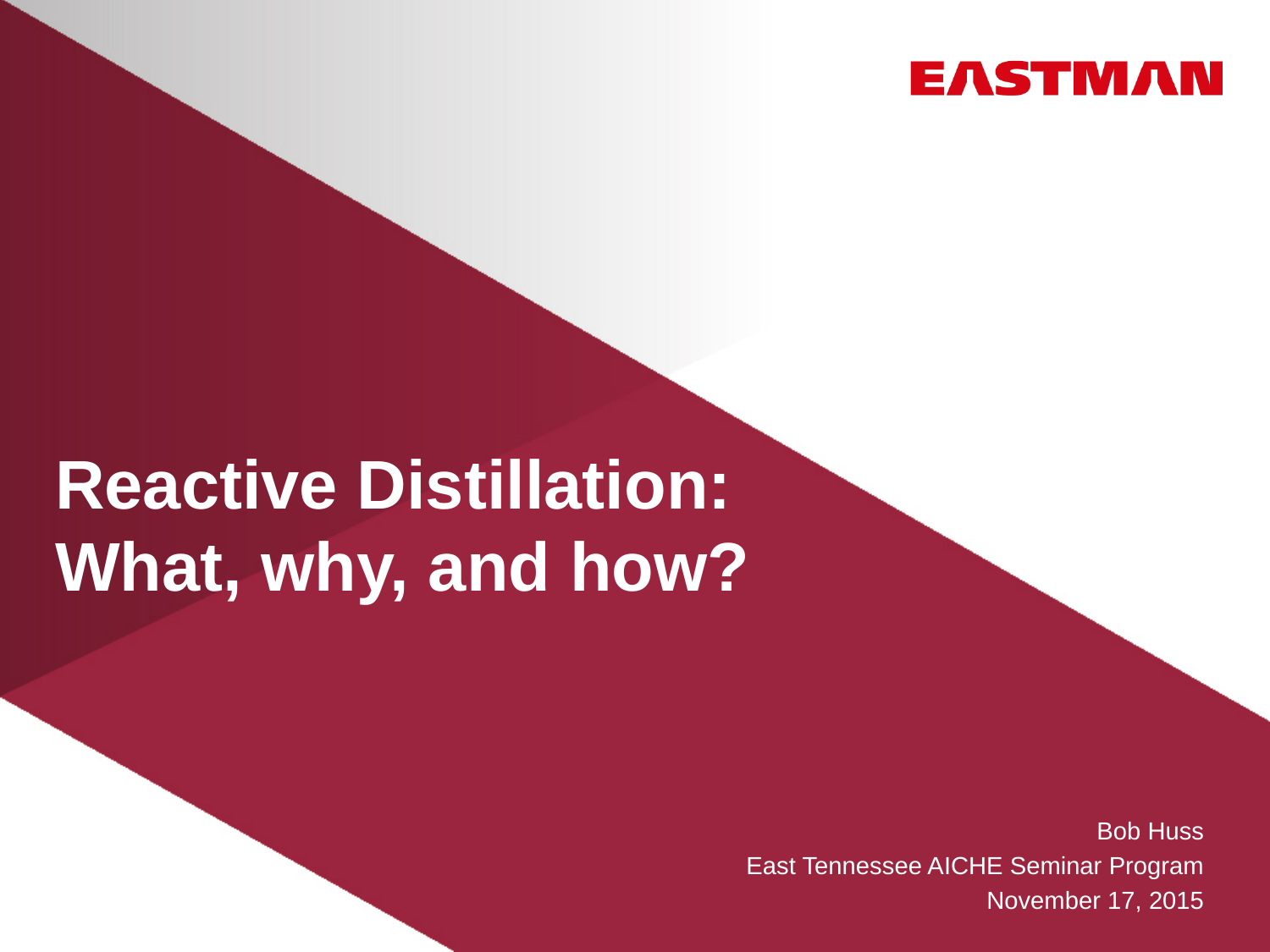

# Reactive Distillation: What, why, and how?
Bob Huss
East Tennessee AICHE Seminar Program
November 17, 2015